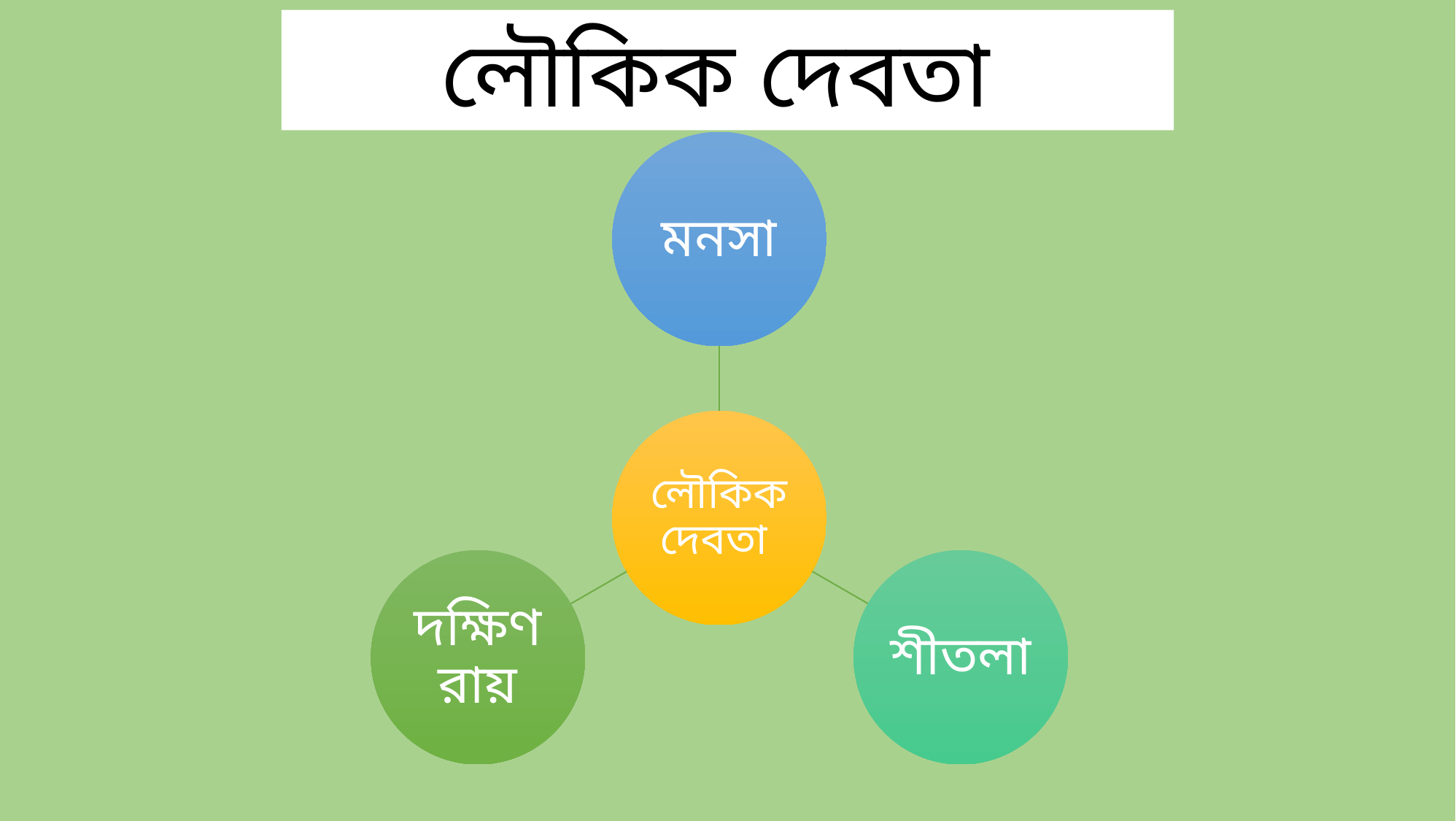

লৌকিক দেবতা
লৌকিক দেবতা

মনসা

শীতলা

দক্ষিণ রায়